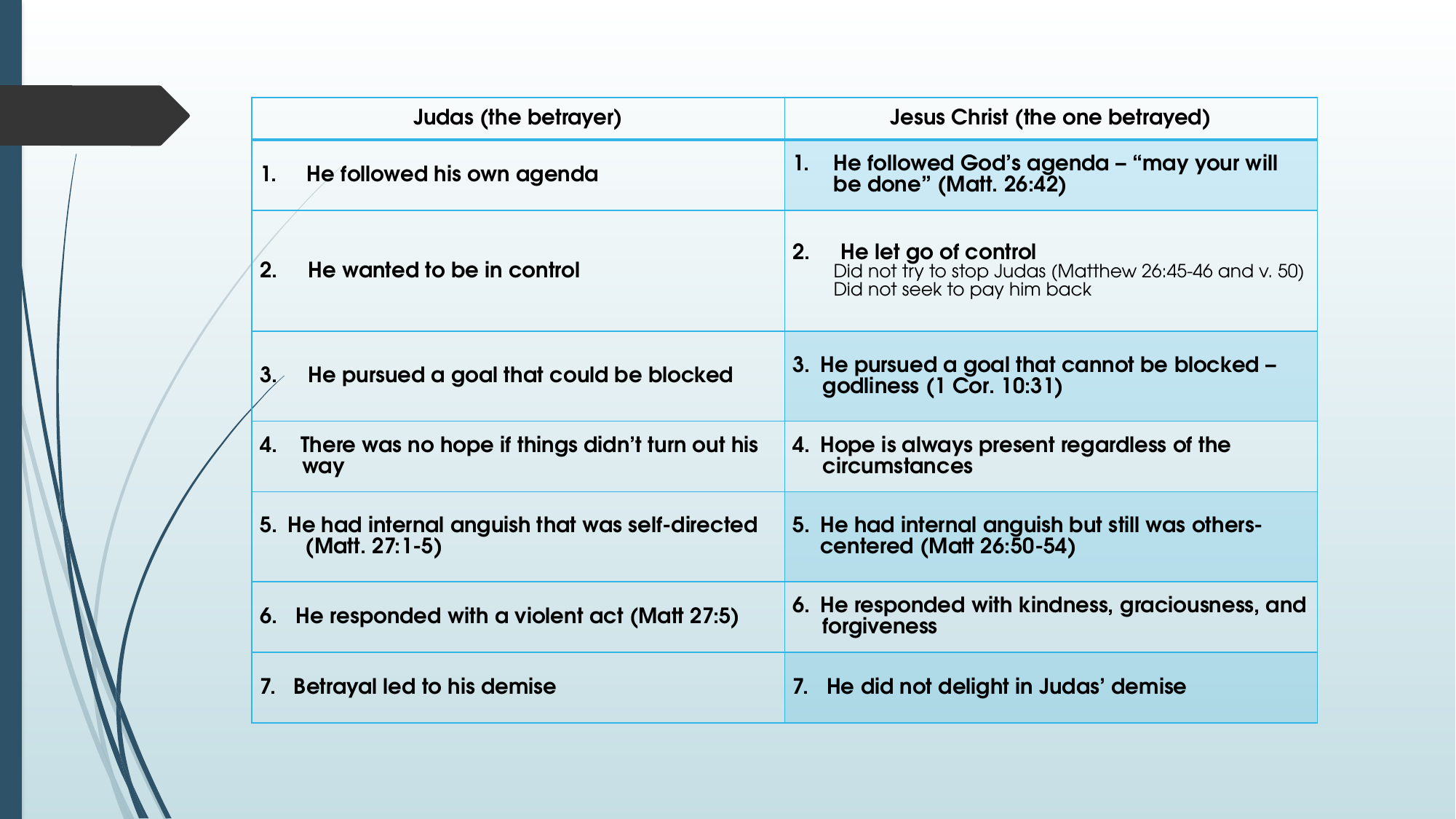

| Judas (the betrayer) | Jesus Christ (the one betrayed) |
| --- | --- |
| 1. He followed his own agenda | He followed God’s agenda – “may your will be done” (Matt. 26:42) |
| 2. He wanted to be in control | 2. He let go of control Did not try to stop Judas (Matthew 26:45-46 and v. 50) Did not seek to pay him back |
| 3. He pursued a goal that could be blocked | He pursued a goal that cannot be blocked – godliness (1 Cor. 10:31) |
| There was no hope if things didn’t turn out his way | Hope is always present regardless of the circumstances |
| He had internal anguish that was self-directed (Matt. 27:1-5) | He had internal anguish but still was others-centered (Matt 26:50-54) |
| 6. He responded with a violent act (Matt 27:5) | He responded with kindness, graciousness, and forgiveness |
| 7. Betrayal led to his demise | 7. He did not delight in Judas’ demise |